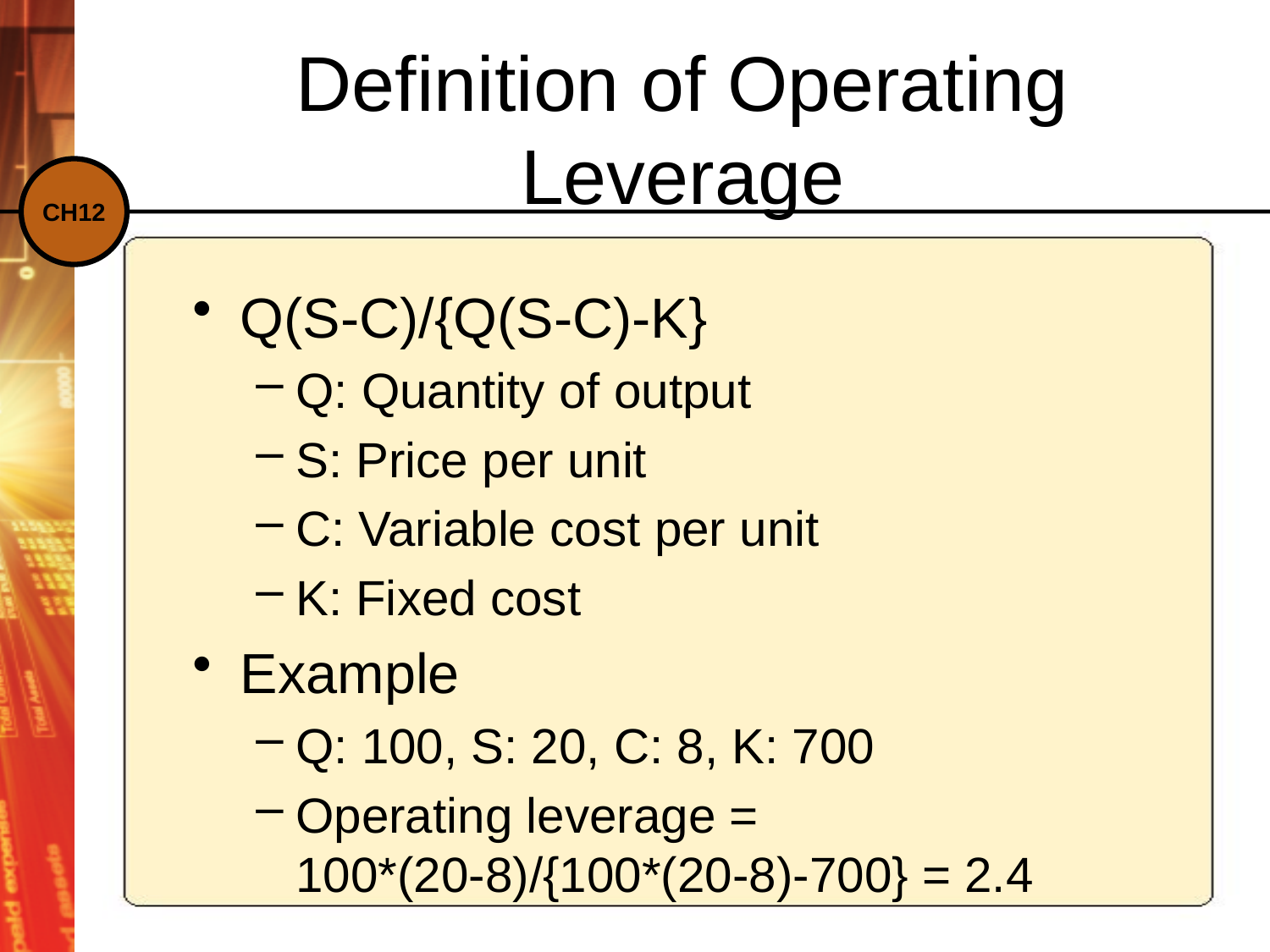

# Definition of Operating Leverage
Q(S-C)/{Q(S-C)-K}
Q: Quantity of output
S: Price per unit
C: Variable cost per unit
K: Fixed cost
Example
Q: 100, S: 20, C: 8, K: 700
Operating leverage = 100*(20-8)/{100*(20-8)-700} = 2.4